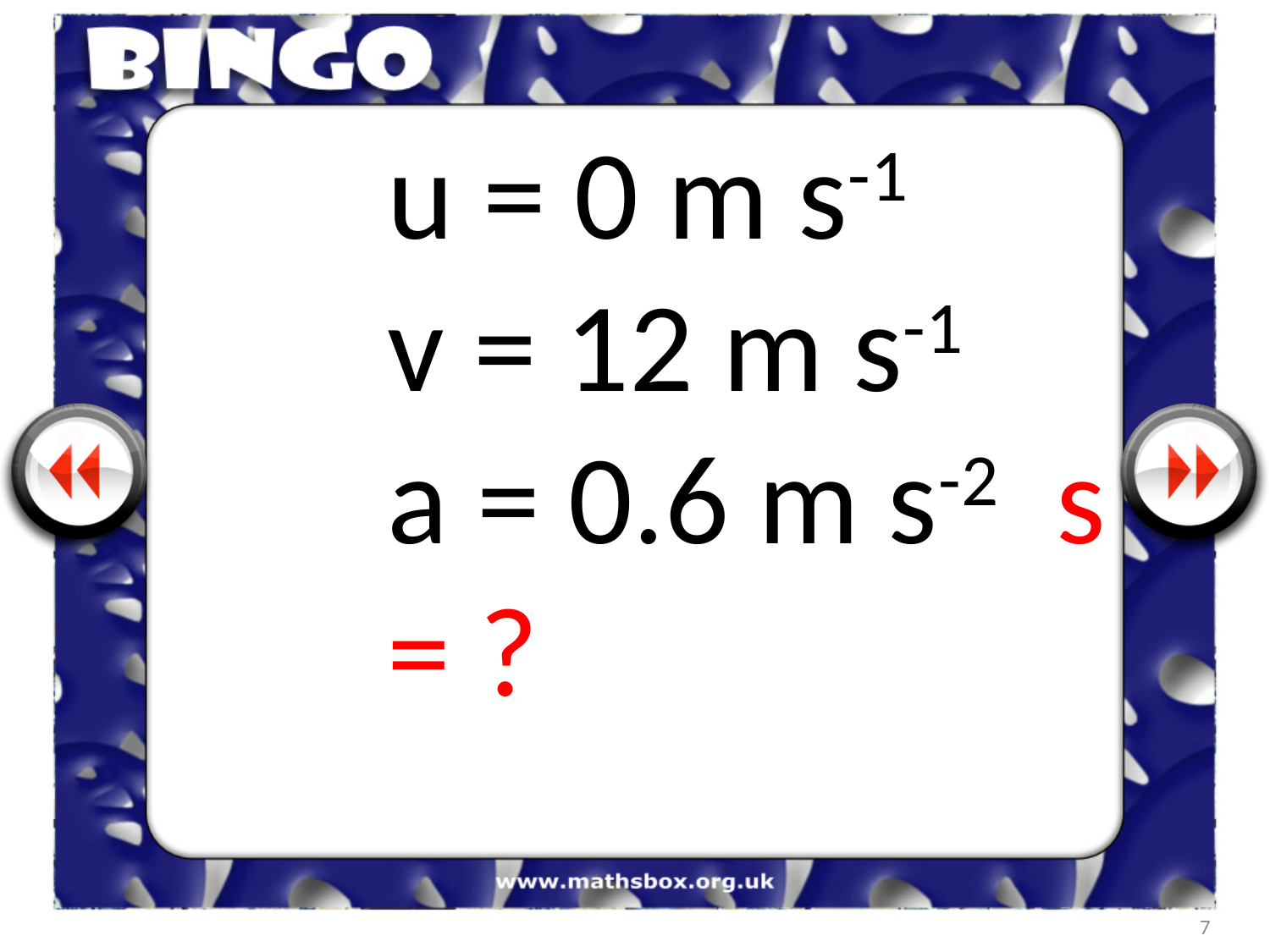

u = 0 m s-1
v = 12 m s-1
a = 0.6 m s-2  s = ?
7